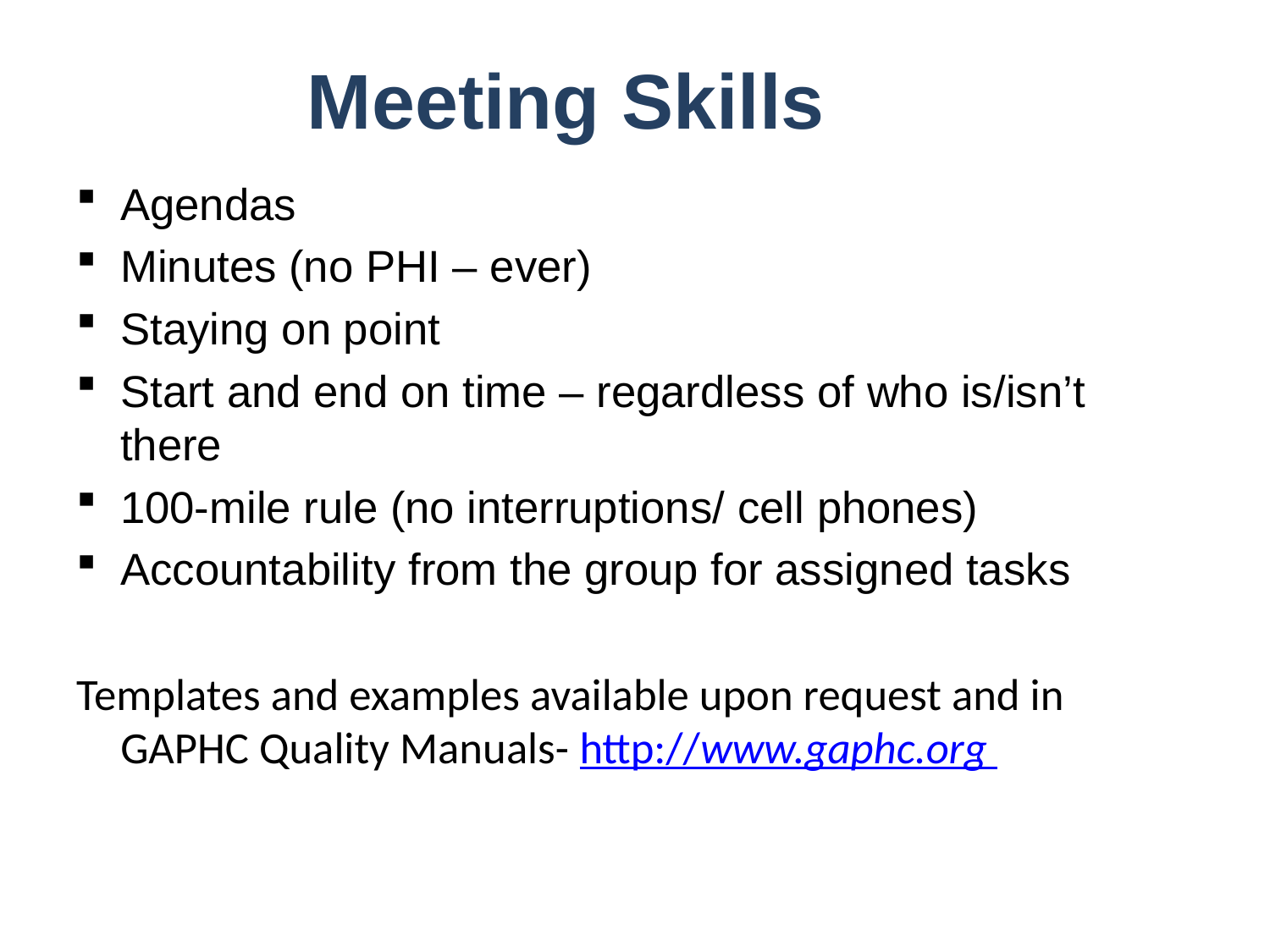

# Meeting Skills
Agendas
Minutes (no PHI – ever)
Staying on point
Start and end on time – regardless of who is/isn’t there
100-mile rule (no interruptions/ cell phones)
Accountability from the group for assigned tasks

Templates and examples available upon request and in GAPHC Quality Manuals- http://www.gaphc.org

38